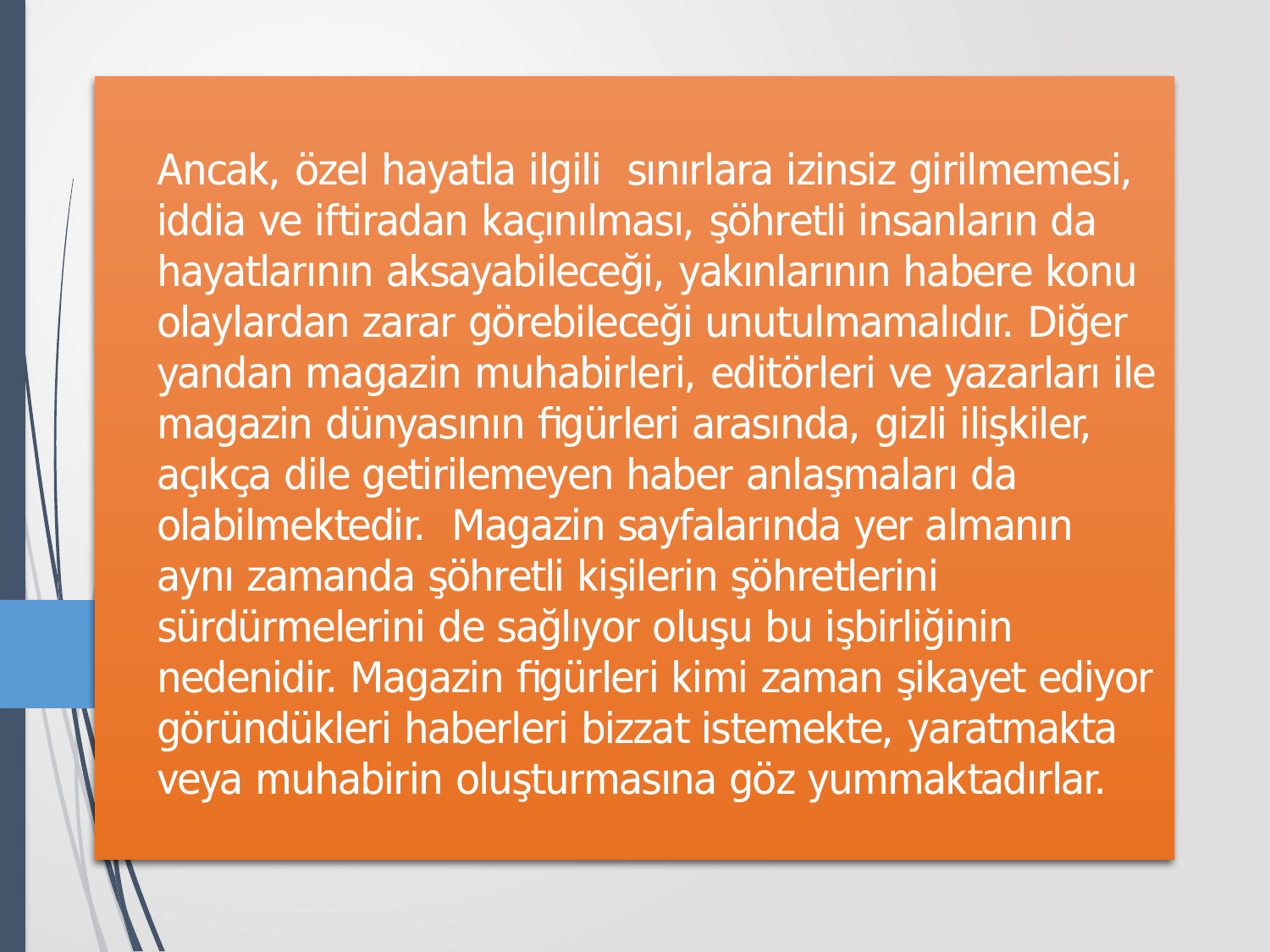

# Ancak, özel hayatla ilgili  sınırlara izinsiz girilmemesi, iddia ve iftiradan kaçınılması, şöhretli insanların da hayatlarının aksayabileceği, yakınlarının habere konu olaylardan zarar görebileceği unutulmamalıdır. Diğer yandan magazin muhabirleri, editörleri ve yazarları ile magazin dünyasının figürleri arasında, gizli ilişkiler, açıkça dile getirilemeyen haber anlaşmaları da olabilmektedir.  Magazin sayfalarında yer almanın aynı zamanda şöhretli kişilerin şöhretlerini sürdürmelerini de sağlıyor oluşu bu işbirliğinin nedenidir. Magazin figürleri kimi zaman şikayet ediyor göründükleri haberleri bizzat istemekte, yaratmakta veya muhabirin oluşturmasına göz yummaktadırlar.